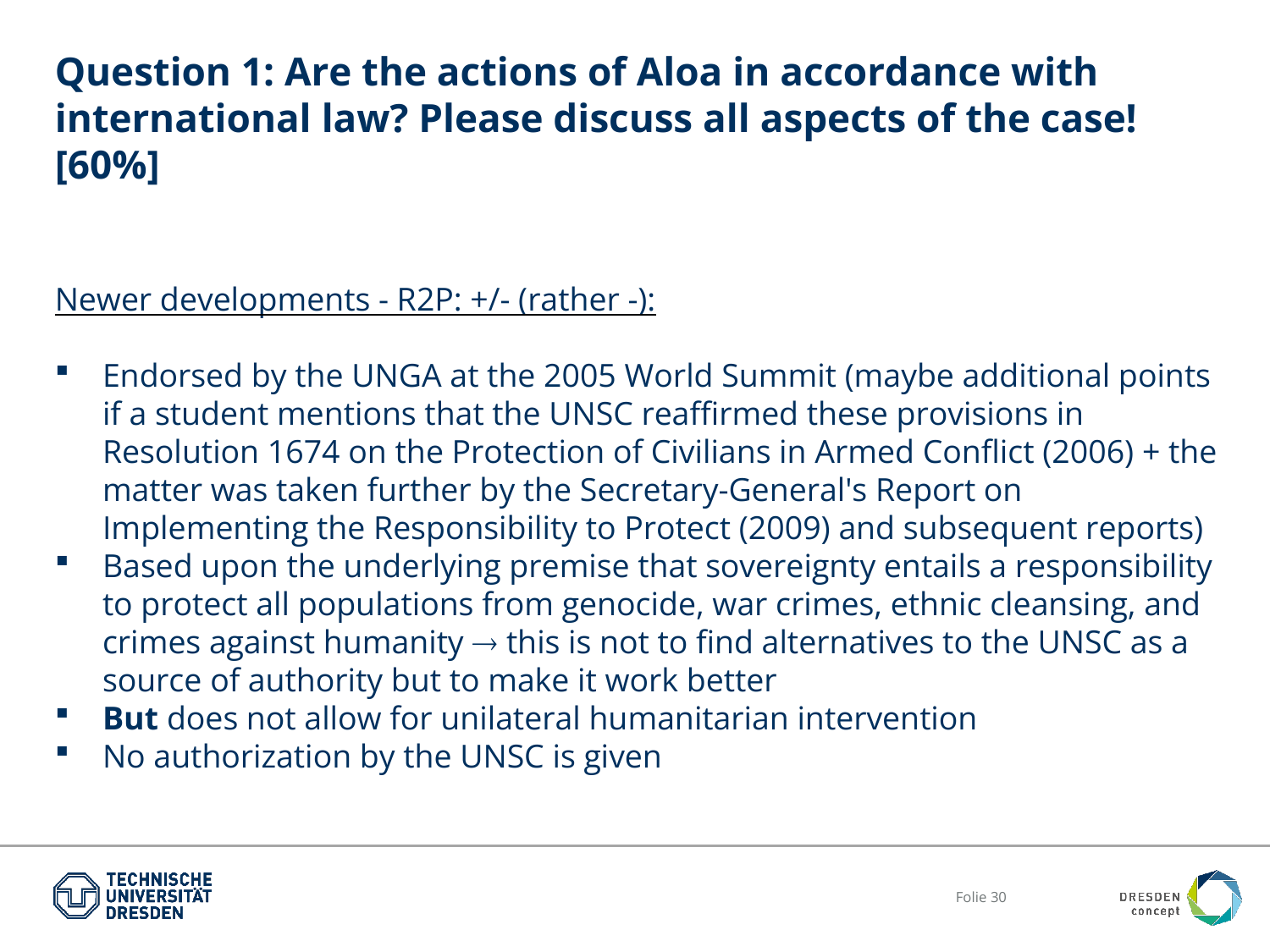

# Question 1: Are the actions of Aloa in accordance with international law? Please discuss all aspects of the case! [60%]
Newer developments - R2P: +/- (rather -):

Endorsed by the UNGA at the 2005 World Summit (maybe additional points if a student mentions that the UNSC reaffirmed these provisions in Resolution 1674 on the Protection of Civilians in Armed Conflict (2006) + the matter was taken further by the Secretary-General's Report on Implementing the Responsibility to Protect (2009) and subsequent reports)
Based upon the underlying premise that sovereignty entails a responsibility to protect all populations from genocide, war crimes, ethnic cleansing, and crimes against humanity → this is not to find alternatives to the UNSC as a source of authority but to make it work better
But does not allow for unilateral humanitarian intervention
No authorization by the UNSC is given